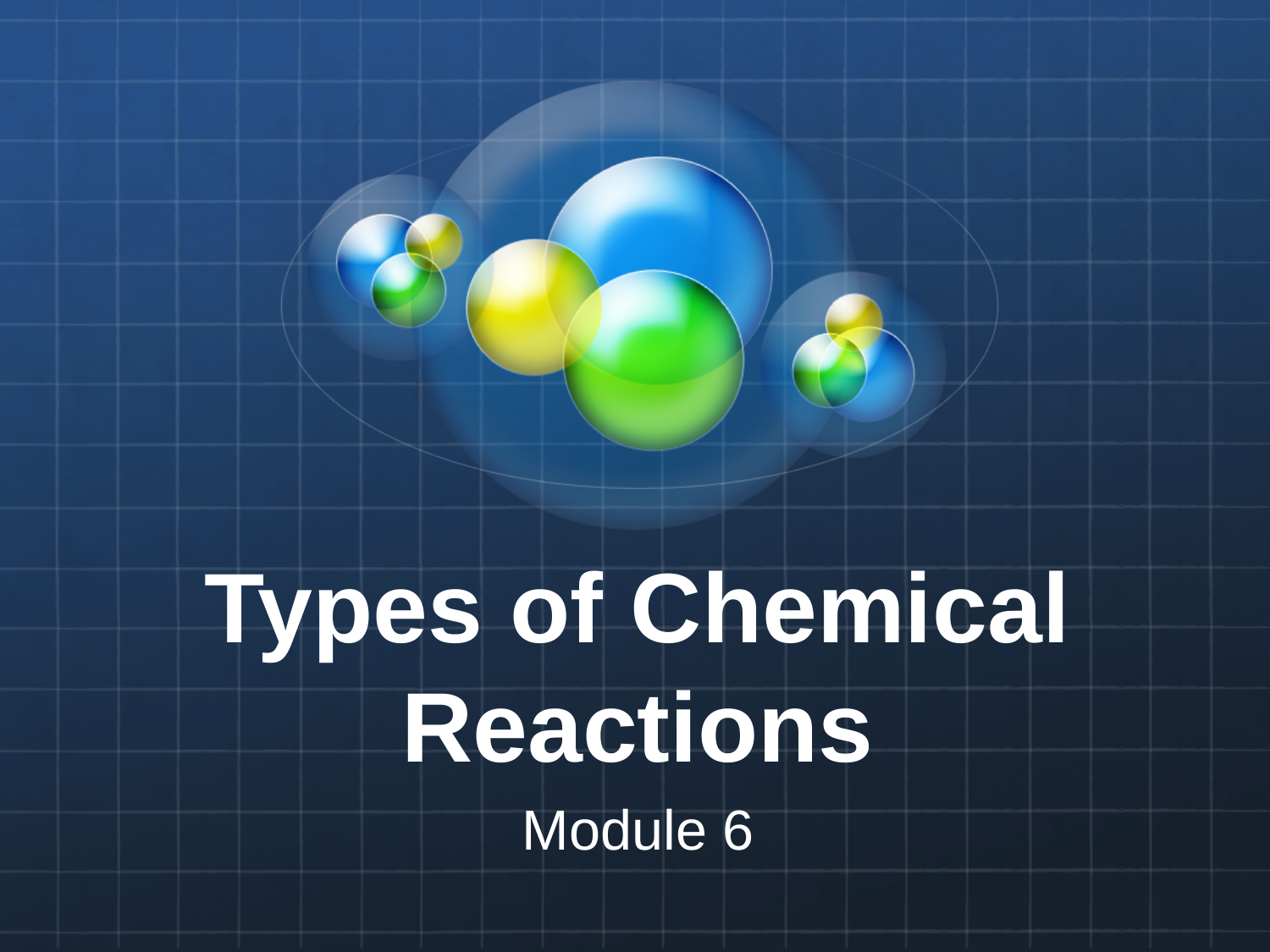

# Types of Chemical Reactions
Module 6